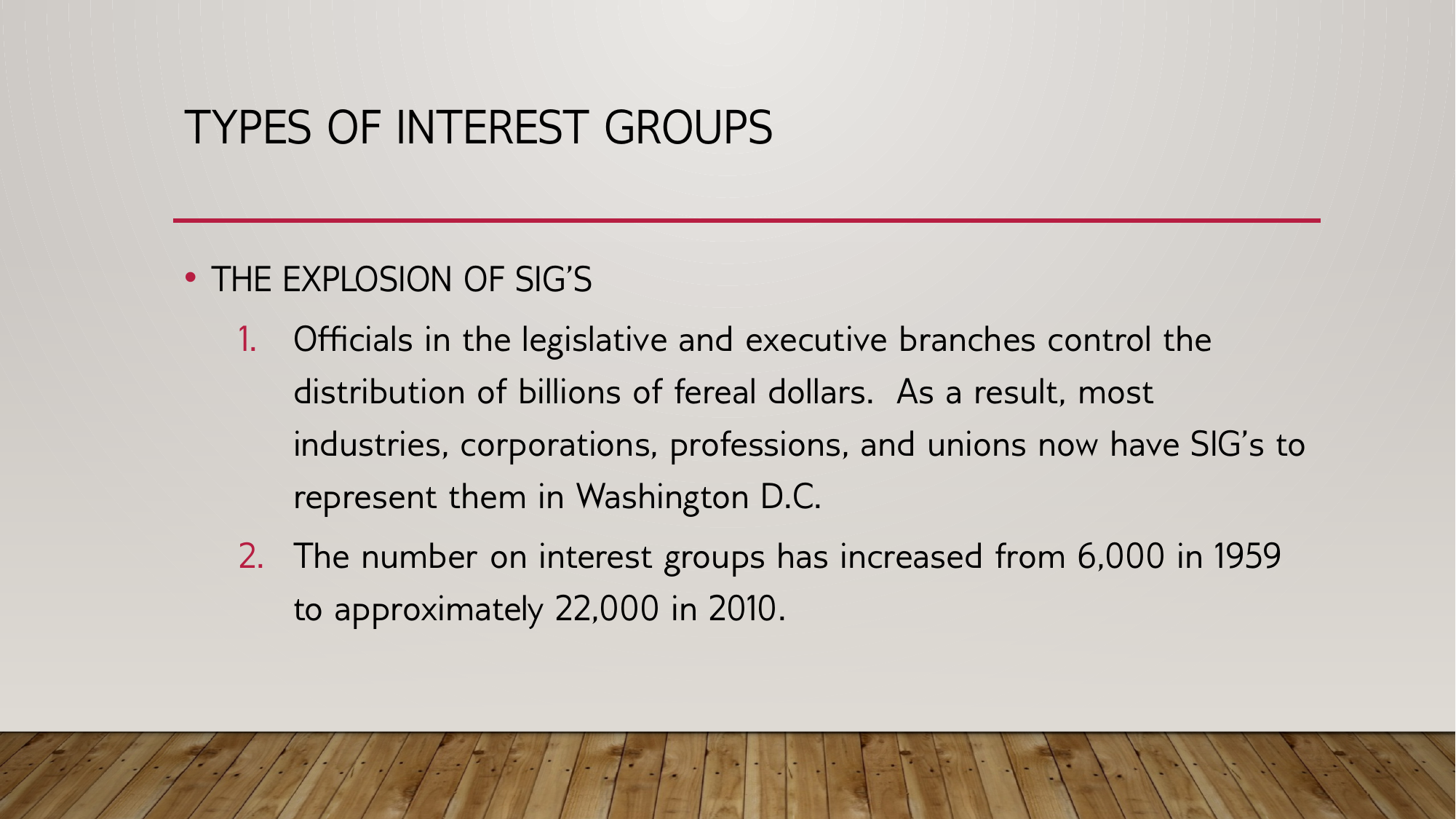

# Types of interest groups
THE EXPLOSION OF SIG’S
Officials in the legislative and executive branches control the distribution of billions of fereal dollars.  As a result, most industries, corporations, professions, and unions now have SIG’s to represent them in Washington D.C.
The number on interest groups has increased from 6,000 in 1959 to approximately 22,000 in 2010.